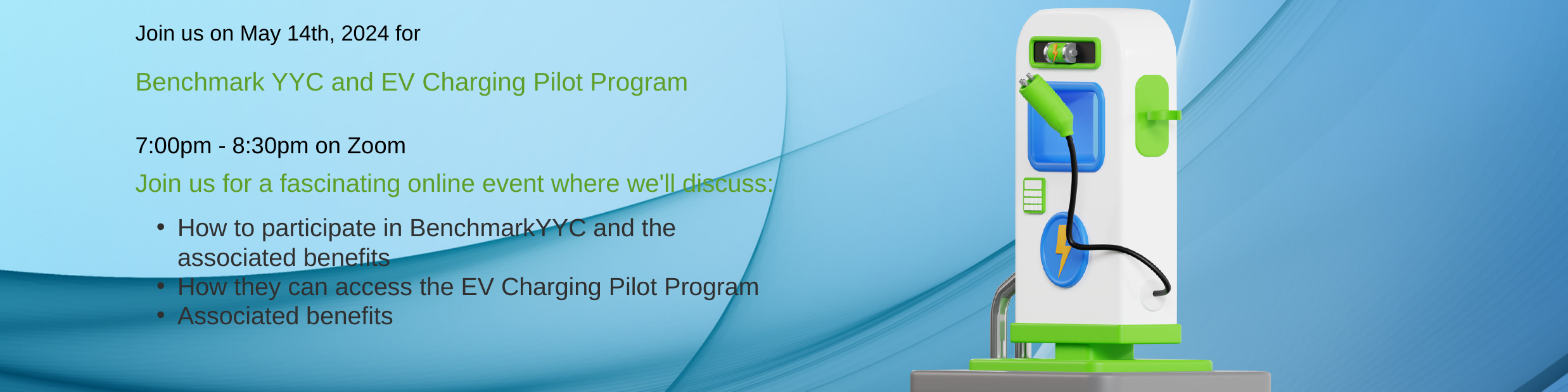

Join us on May 14th, 2024 for

Benchmark YYC and EV Charging Pilot Program

7:00pm - 8:30pm on Zoom

Join us for a fascinating online event where we'll discuss:

How to participate in BenchmarkYYC and the associated benefits
How they can access the EV Charging Pilot Program
Associated benefits